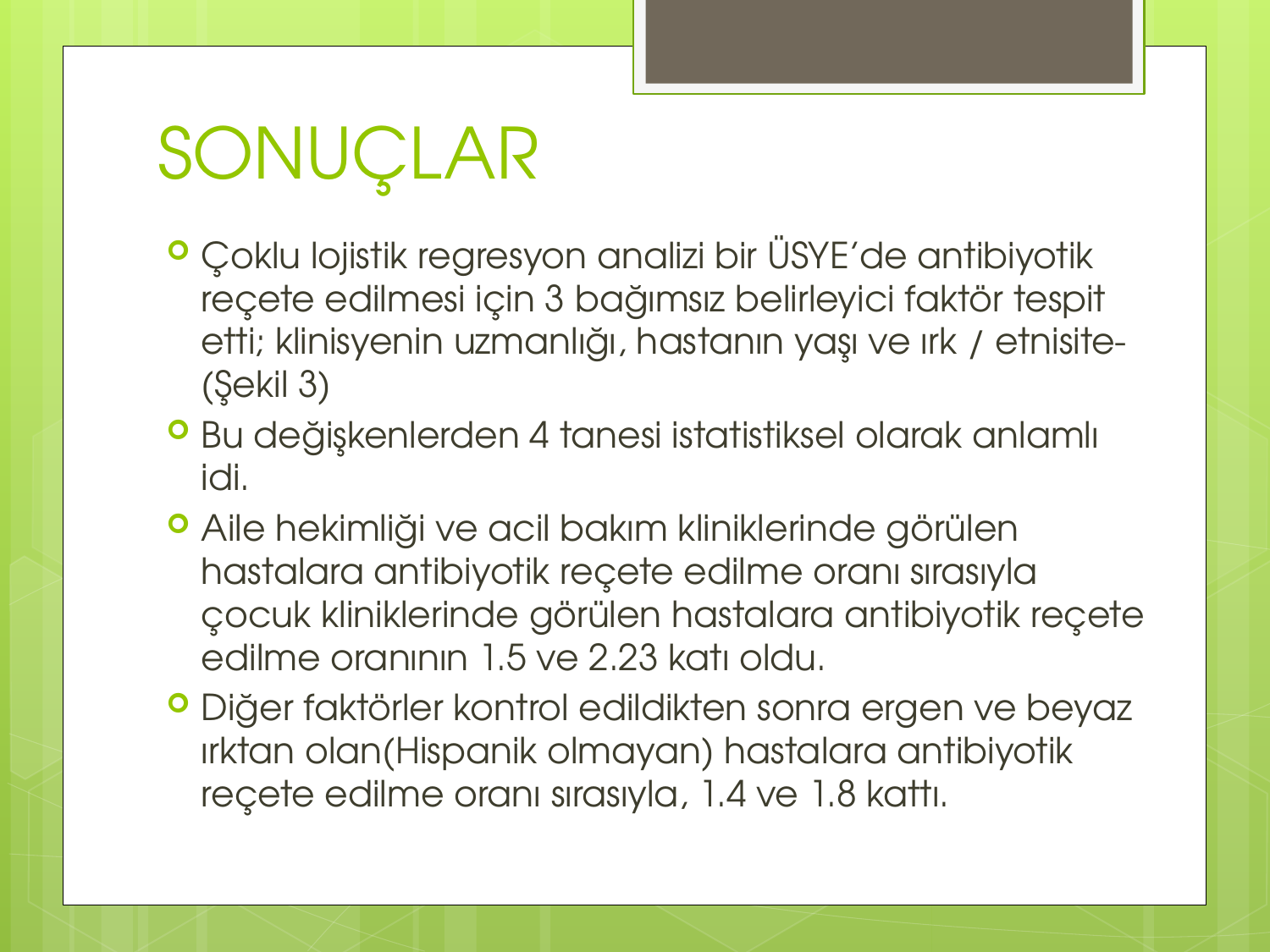

# SONUÇLAR
Çoklu lojistik regresyon analizi bir ÜSYE’de antibiyotik reçete edilmesi için 3 bağımsız belirleyici faktör tespit etti; klinisyenin uzmanlığı, hastanın yaşı ve ırk / etnisite-(Şekil 3)
Bu değişkenlerden 4 tanesi istatistiksel olarak anlamlı idi.
Aile hekimliği ve acil bakım kliniklerinde görülen hastalara antibiyotik reçete edilme oranı sırasıyla çocuk kliniklerinde görülen hastalara antibiyotik reçete edilme oranının 1.5 ve 2.23 katı oldu.
Diğer faktörler kontrol edildikten sonra ergen ve beyaz ırktan olan(Hispanik olmayan) hastalara antibiyotik reçete edilme oranı sırasıyla, 1.4 ve 1.8 kattı.